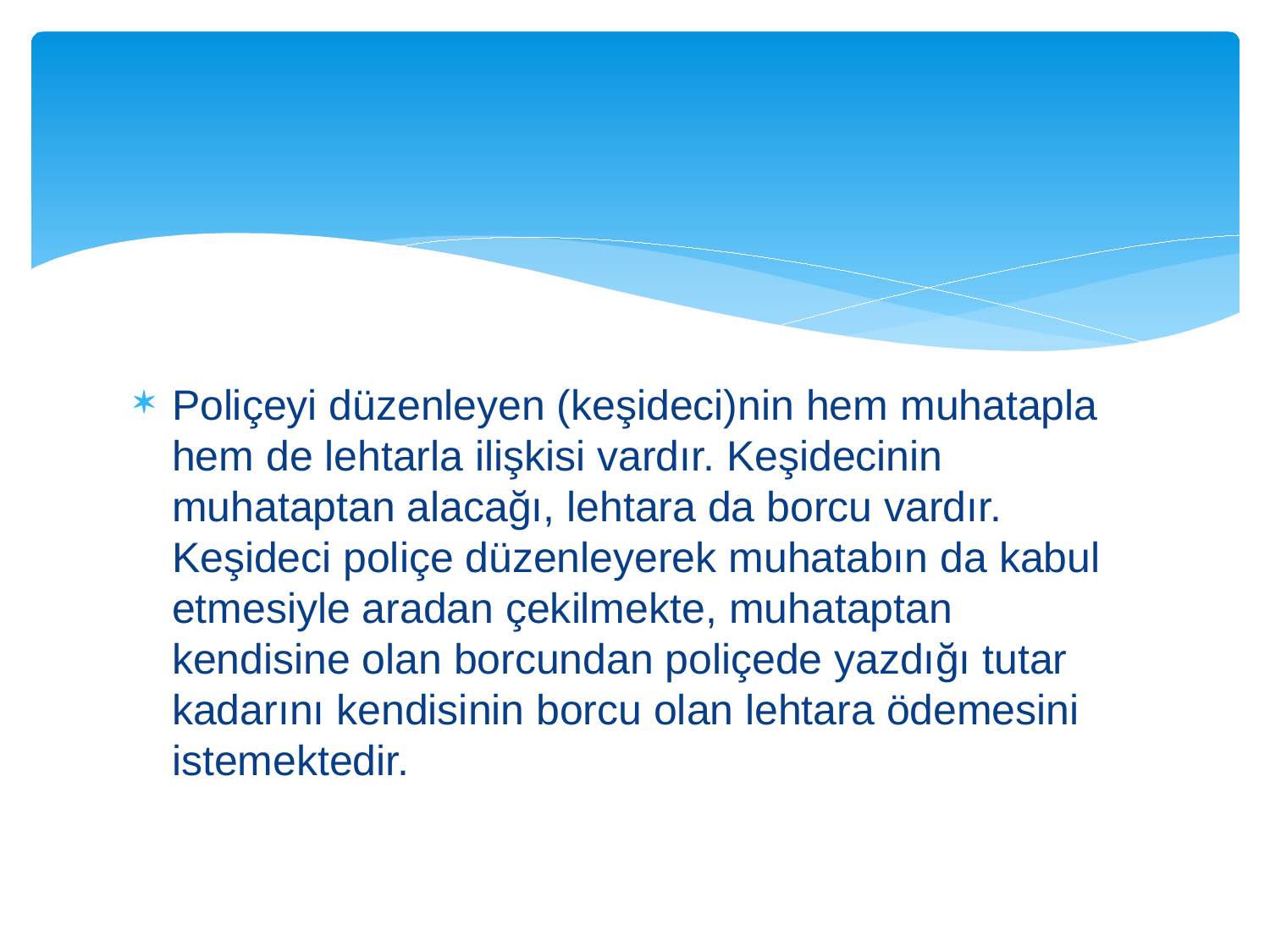

#
Poliçeyi düzenleyen (keşideci)nin hem muhatapla hem de lehtarla ilişkisi vardır. Keşidecinin muhataptan alacağı, lehtara da borcu vardır. Keşideci poliçe düzenleyerek muhatabın da kabul etmesiyle aradan çekilmekte, muhataptan kendisine olan borcundan poliçede yazdığı tutar kadarını kendisinin borcu olan lehtara ödemesini istemektedir.